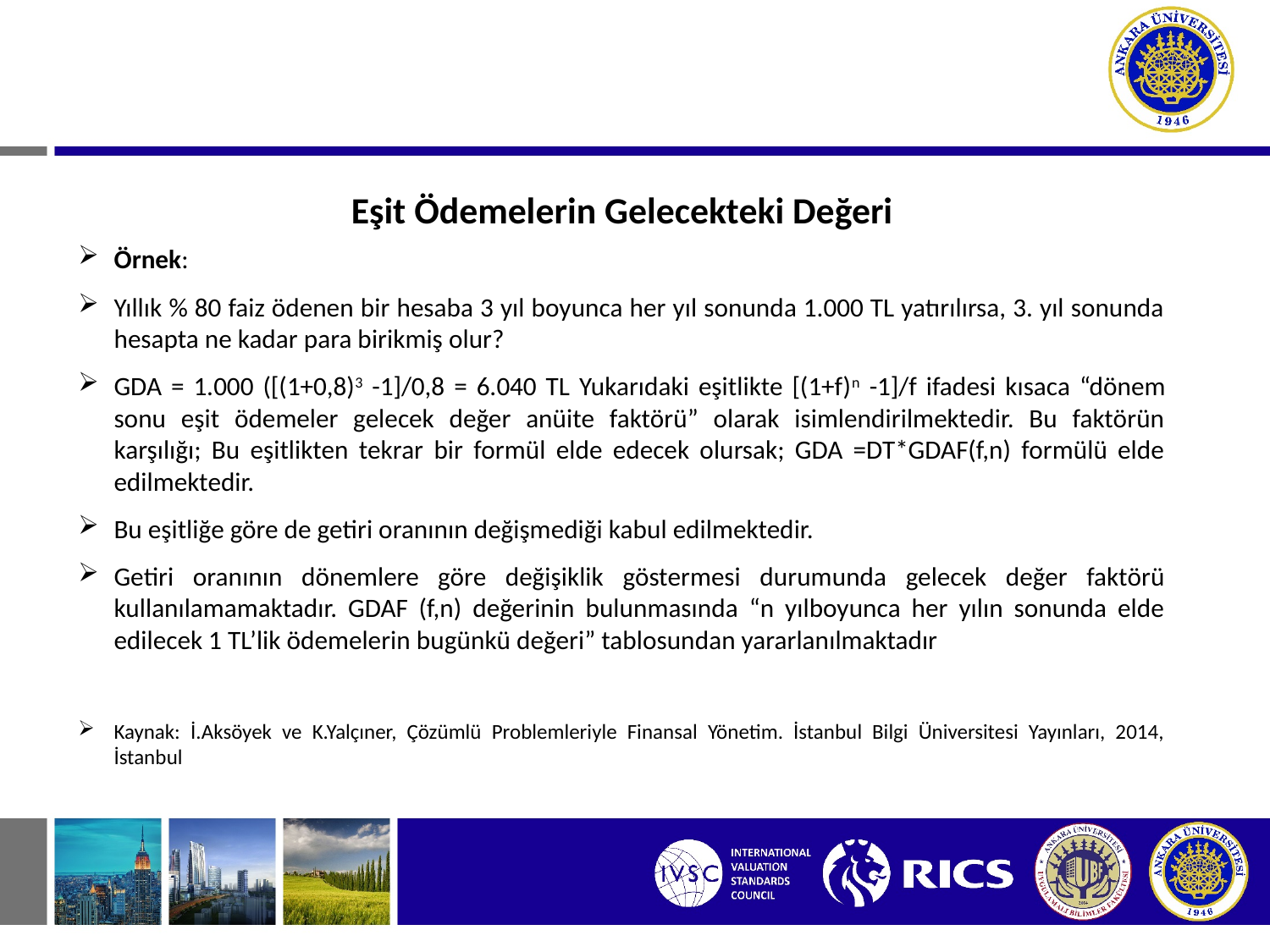

Eşit Ödemelerin Gelecekteki Değeri
Örnek:
Yıllık % 80 faiz ödenen bir hesaba 3 yıl boyunca her yıl sonunda 1.000 TL yatırılırsa, 3. yıl sonunda hesapta ne kadar para birikmiş olur?
GDA = 1.000 ([(1+0,8)3 -1]/0,8 = 6.040 TL Yukarıdaki eşitlikte [(1+f)n -1]/f ifadesi kısaca “dönem sonu eşit ödemeler gelecek değer anüite faktörü” olarak isimlendirilmektedir. Bu faktörün karşılığı; Bu eşitlikten tekrar bir formül elde edecek olursak; GDA =DT*GDAF(f,n) formülü elde edilmektedir.
Bu eşitliğe göre de getiri oranının değişmediği kabul edilmektedir.
Getiri oranının dönemlere göre değişiklik göstermesi durumunda gelecek değer faktörü kullanılamamaktadır. GDAF (f,n) değerinin bulunmasında “n yılboyunca her yılın sonunda elde edilecek 1 TL’lik ödemelerin bugünkü değeri” tablosundan yararlanılmaktadır

Kaynak: İ.Aksöyek ve K.Yalçıner, Çözümlü Problemleriyle Finansal Yönetim. İstanbul Bilgi Üniversitesi Yayınları, 2014, İstanbul